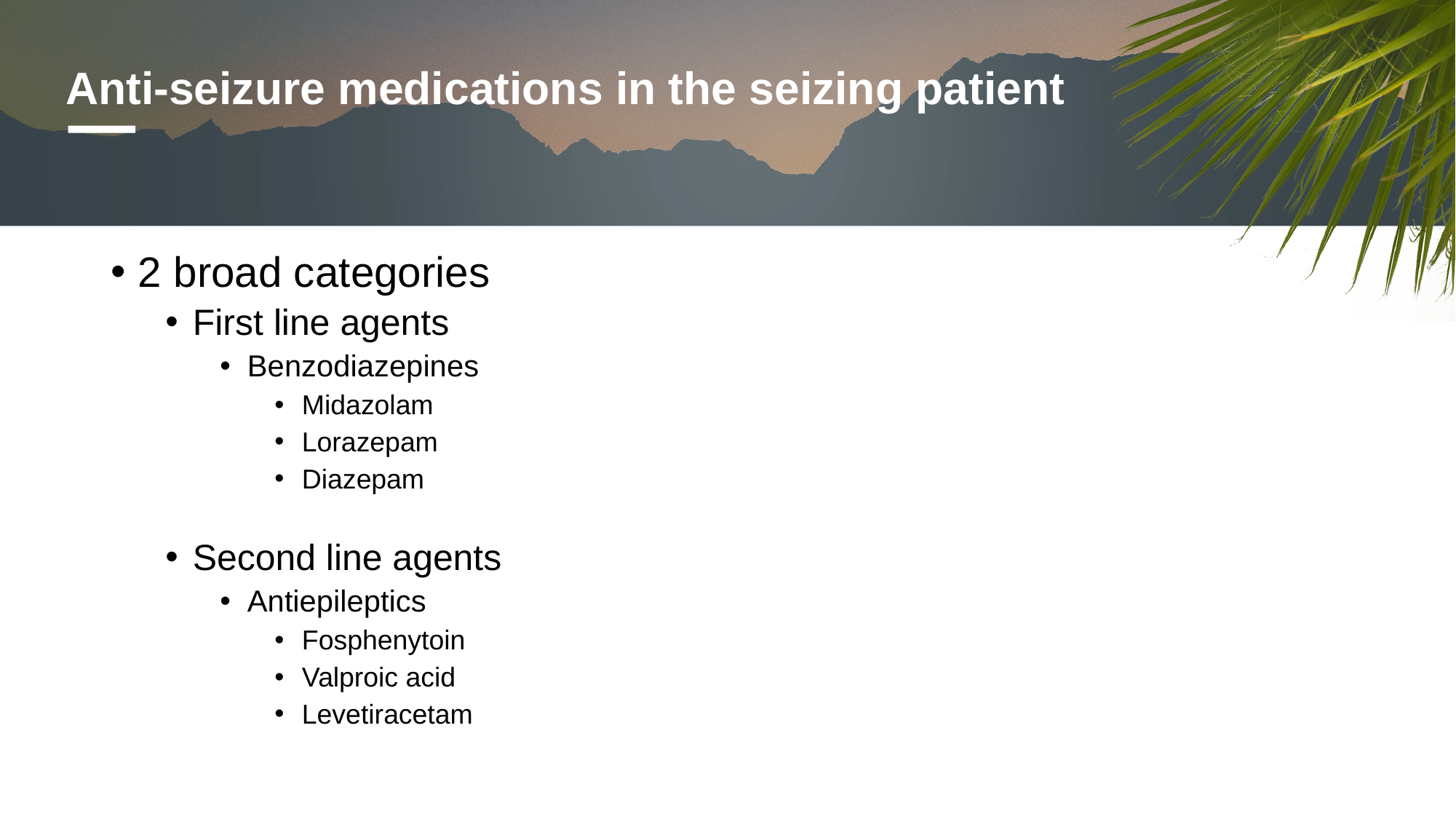

# Anti-seizure medications in the seizing patient
2 broad categories
First line agents
Benzodiazepines
Midazolam
Lorazepam
Diazepam

Second line agents
Antiepileptics
Fosphenytoin
Valproic acid
Levetiracetam